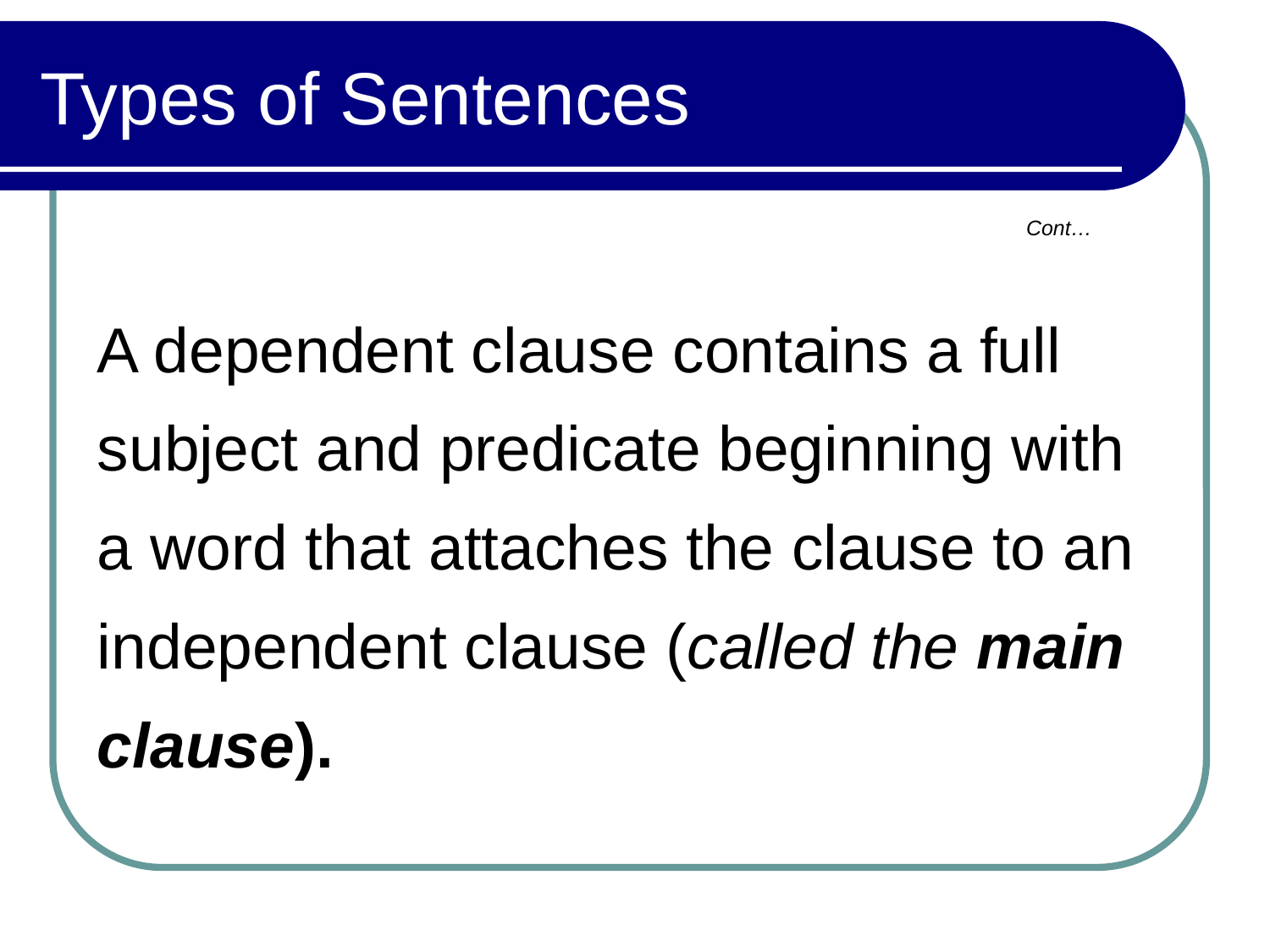

# Types of Sentences
Cont…
A dependent clause contains a full subject and predicate beginning with a word that attaches the clause to an  independent clause (called the main clause).